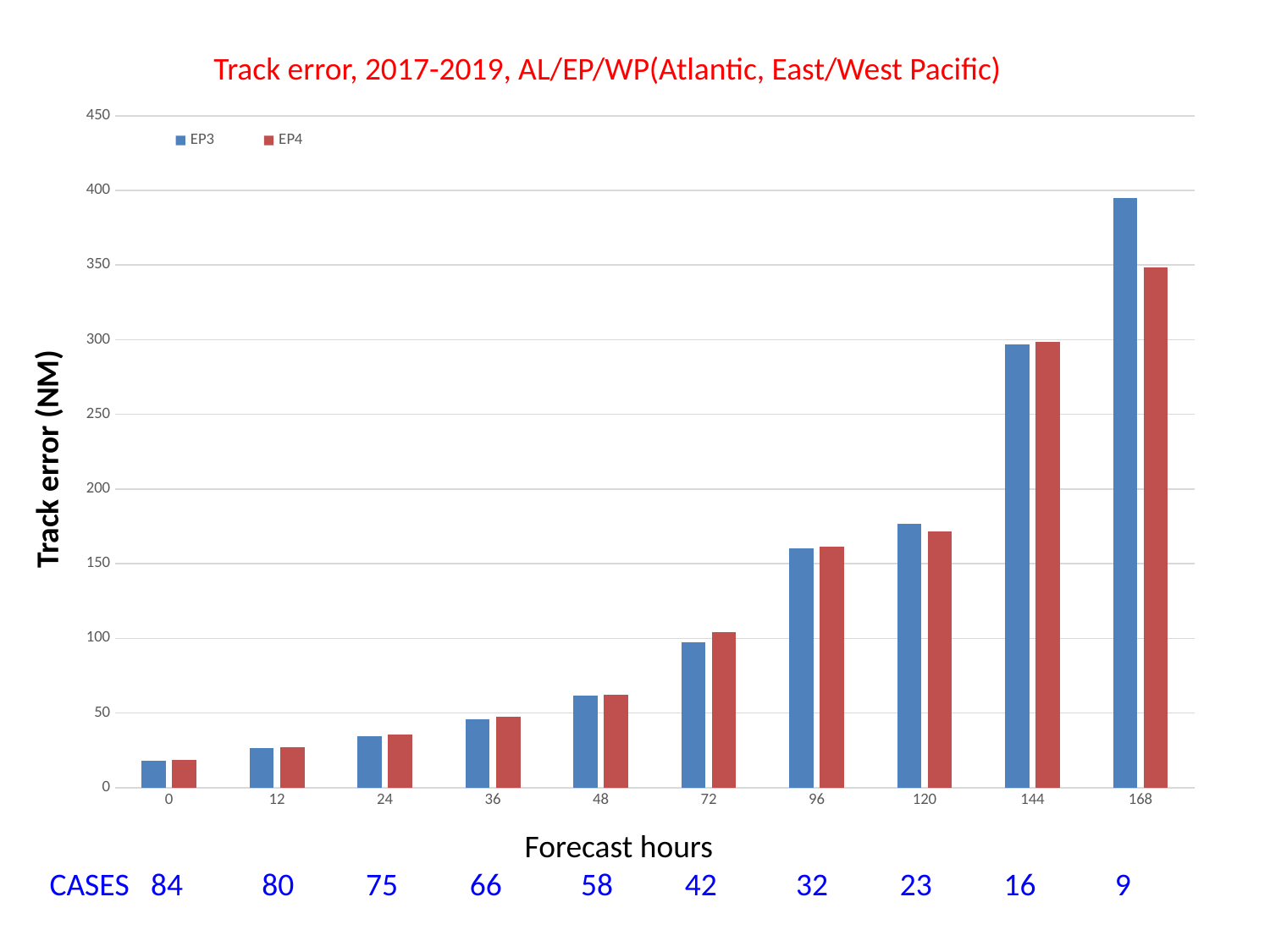

Track error, 2017-2019, AL/EP/WP(Atlantic, East/West Pacific)

### Chart

| Category | EP3 | EP4 |
|---|---|---|
| 0 | 18.2 | 18.3 |
| 12 | 26.6 | 27.0 |
| 24 | 34.3 | 35.6 |
| 36 | 46.0 | 47.6 |
| 48 | 61.8 | 62.3 |
| 72 | 97.3 | 104.3 |
| 96 | 160.1 | 161.1 |
| 120 | 176.4 | 171.8 |
| 144 | 296.7 | 298.8 |
| 168 | 394.8 | 348.2 |
Track error (NM)
                                                                  Forecast hours
CASES   84           80          75          66           58          42           32          23          16           9